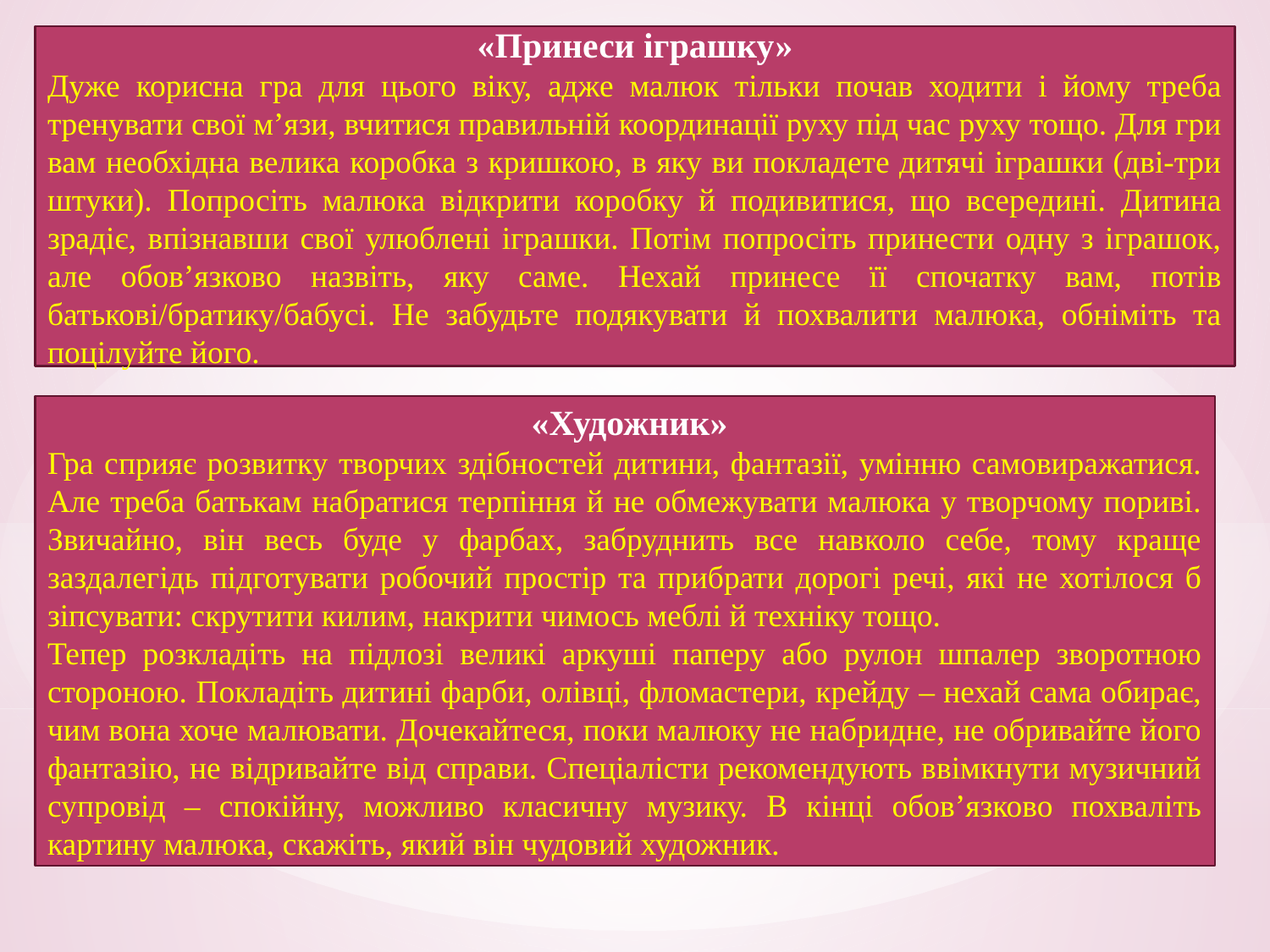

«Принеси іграшку»
Дуже корисна гра для цього віку, адже малюк тільки почав ходити і йому треба тренувати свої м’язи, вчитися правильній координації руху під час руху тощо. Для гри вам необхідна велика коробка з кришкою, в яку ви покладете дитячі іграшки (дві-три штуки). Попросіть малюка відкрити коробку й подивитися, що всередині. Дитина зрадіє, впізнавши свої улюблені іграшки. Потім попросіть принести одну з іграшок, але обов’язково назвіть, яку саме. Нехай принесе її спочатку вам, потів батькові/братику/бабусі. Не забудьте подякувати й похвалити малюка, обніміть та поцілуйте його.
 «Художник»
Гра сприяє розвитку творчих здібностей дитини, фантазії, умінню самовиражатися. Але треба батькам набратися терпіння й не обмежувати малюка у творчому пориві. Звичайно, він весь буде у фарбах, забруднить все навколо себе, тому краще заздалегідь підготувати робочий простір та прибрати дорогі речі, які не хотілося б зіпсувати: скрутити килим, накрити чимось меблі й техніку тощо.
Тепер розкладіть на підлозі великі аркуші паперу або рулон шпалер зворотною стороною. Покладіть дитині фарби, олівці, фломастери, крейду – нехай сама обирає, чим вона хоче малювати. Дочекайтеся, поки малюку не набридне, не обривайте його фантазію, не відривайте від справи. Спеціалісти рекомендують ввімкнути музичний супровід – спокійну, можливо класичну музику. В кінці обов’язково похваліть картину малюка, скажіть, який він чудовий художник.